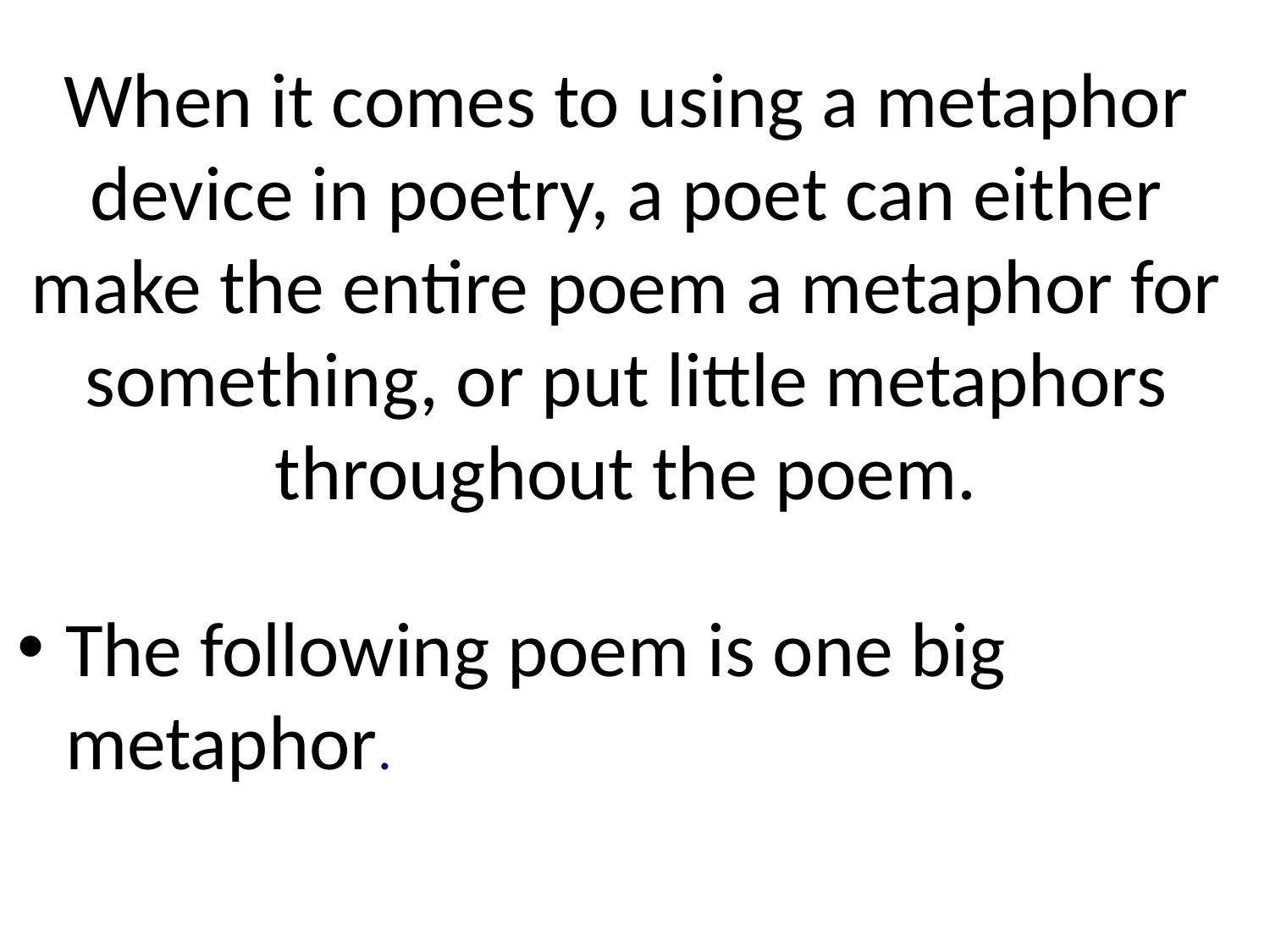

# When it comes to using a metaphor device in poetry, a poet can either make the entire poem a metaphor for something, or put little metaphors throughout the poem.
The following poem is one big metaphor.